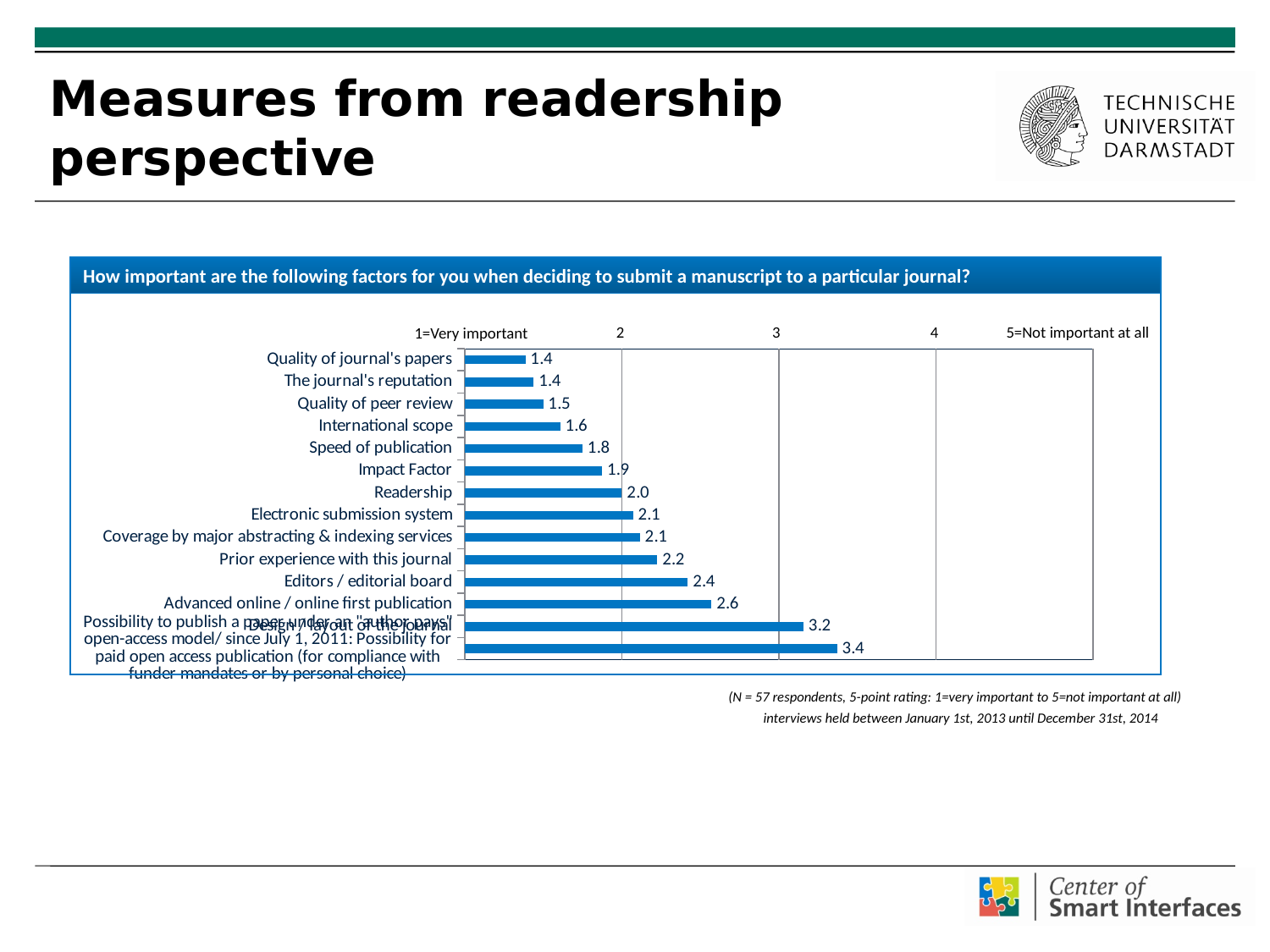

# Measures from readership perspective
How important are the following factors for you when deciding to submit a manuscript to a particular journal?

### Chart

| Category | Datenreihe 1 |
|---|---|
| Quality of journal's papers | 1.3859649122807018 |
| The journal's reputation | 1.4385964912280702 |
| Quality of peer review | 1.5 |
| International scope | 1.6071428571428572 |
| Speed of publication | 1.75 |
| Impact Factor | 1.875 |
| Readership | 2.0 |
| Electronic submission system | 2.0714285714285716 |
| Coverage by major abstracting & indexing services | 2.1153846153846154 |
| Prior experience with this journal | 2.2264150943396226 |
| Editors / editorial board | 2.4210526315789473 |
| Advanced online / online first publication | 2.5714285714285716 |
| Design / layout of the journal | 3.1578947368421053 |
| Possibility to publish a paper under an "author pays" open-access model/ since July 1, 2011: Possibility for paid open access publication (for compliance with funder mandates or by personal choice) | 3.3703703703703702 |
2
3
4
5=Not important at all
1=Very important
(N = 57 respondents, 5-point rating: 1=very important to 5=not important at all)
interviews held between January 1st, 2013 until December 31st, 2014